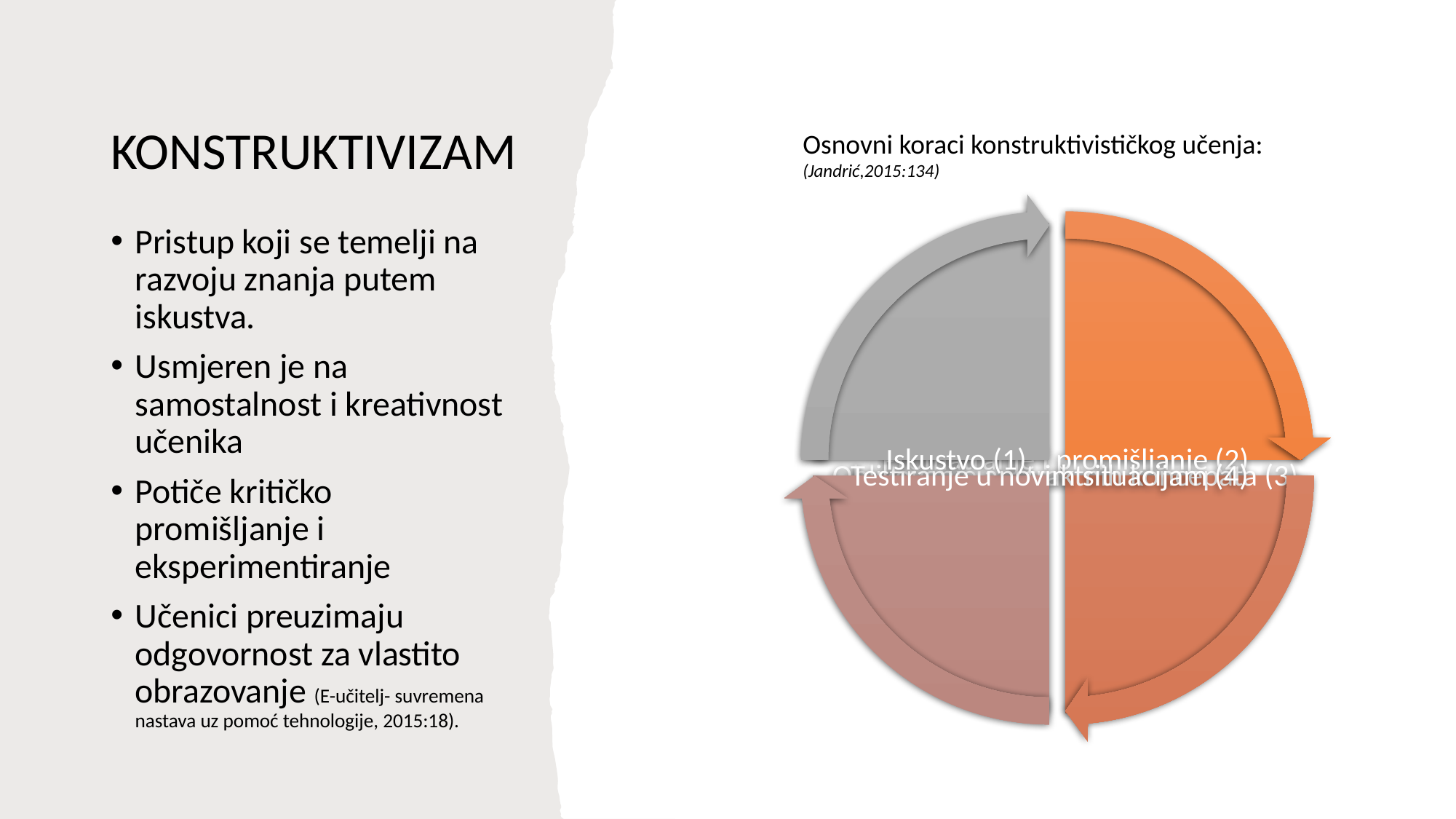

# KONSTRUKTIVIZAM
Osnovni koraci konstruktivističkog učenja:
(Jandrić,2015:134)
Promatranje i promišljanje (2)
Oblikovanje apstraktnih koncepata (3)
Testiranje u novim situacijam (4)
Iskustvo (1)
Pristup koji se temelji na razvoju znanja putem iskustva.
Usmjeren je na samostalnost i kreativnost učenika
Potiče kritičko promišljanje i eksperimentiranje
Učenici preuzimaju odgovornost za vlastito obrazovanje (E-učitelj- suvremena nastava uz pomoć tehnologije, 2015:18).